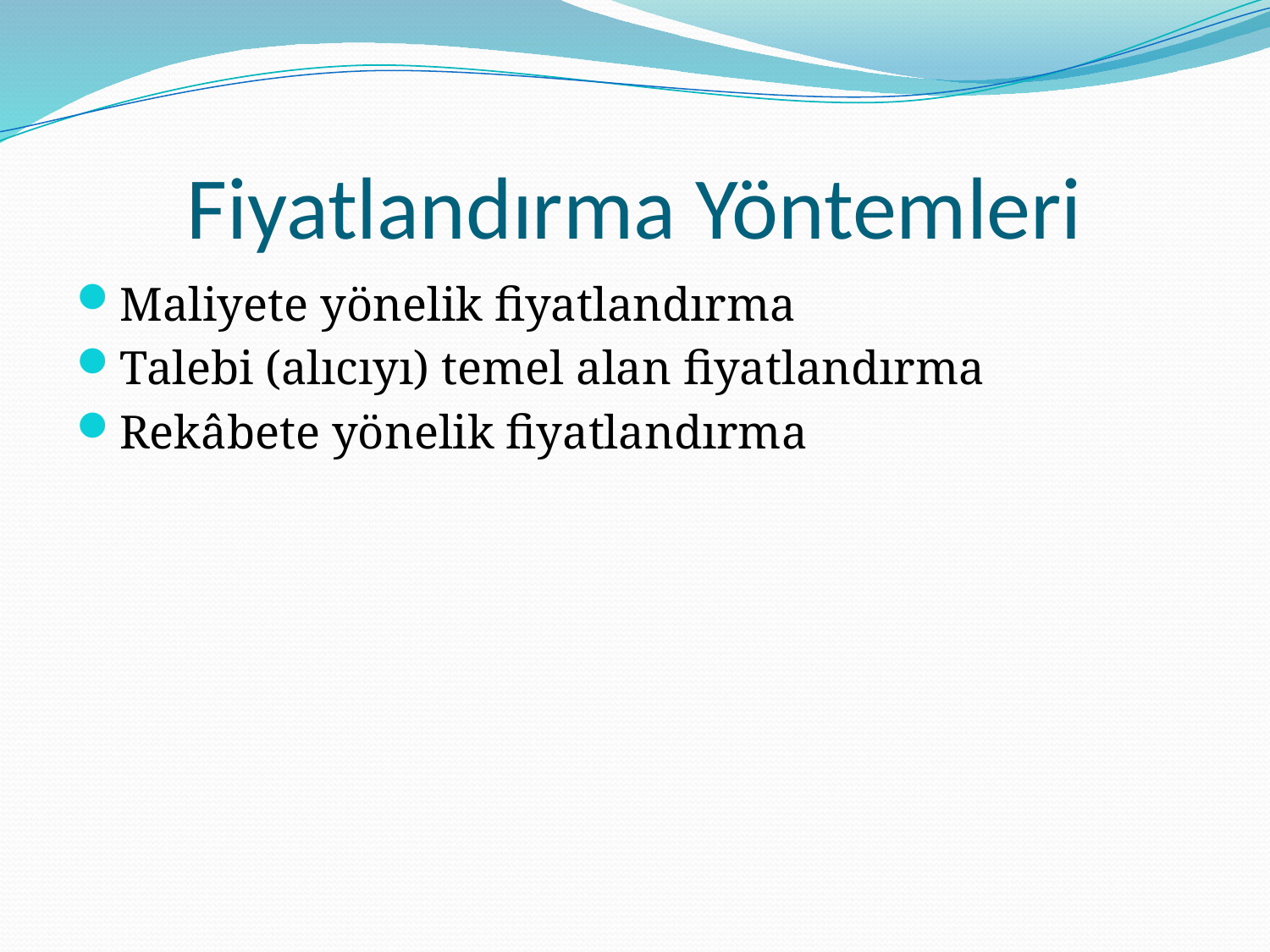

# Fiyatlandırma Yöntemleri
Maliyete yönelik fiyatlandırma
Talebi (alıcıyı) temel alan fiyatlandırma
Rekâbete yönelik fiyatlandırma